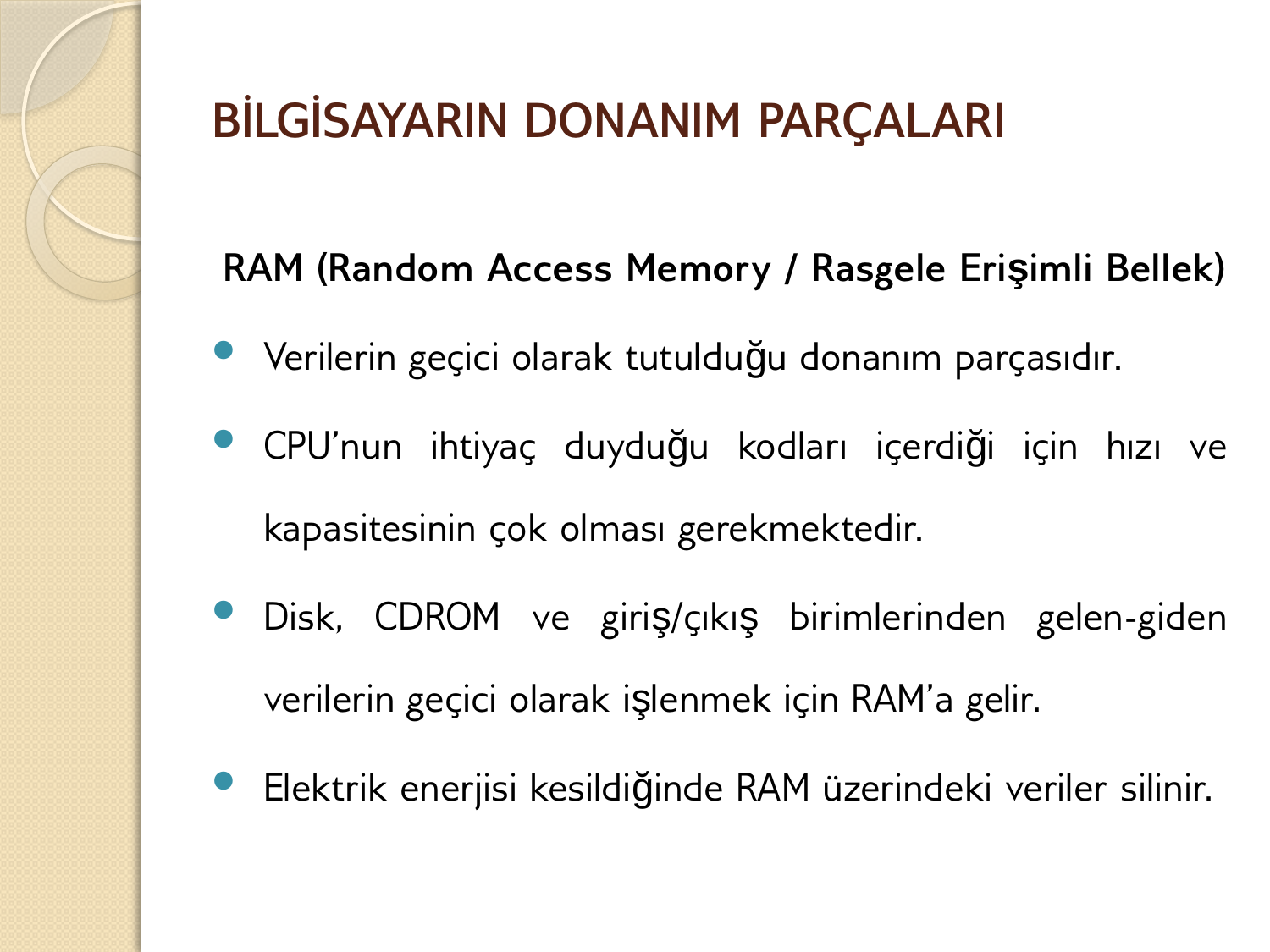

# BİLGİSAYARIN DONANIM PARÇALARI
RAM (Random Access Memory / Rasgele Erişimli Bellek)
Verilerin geçici olarak tutulduğu donanım parçasıdır.
CPU’nun ihtiyaç duyduğu kodları içerdiği için hızı ve kapasitesinin çok olması gerekmektedir.
Disk, CDROM ve giriş/çıkış birimlerinden gelen-giden verilerin geçici olarak işlenmek için RAM’a gelir.
Elektrik enerjisi kesildiğinde RAM üzerindeki veriler silinir.